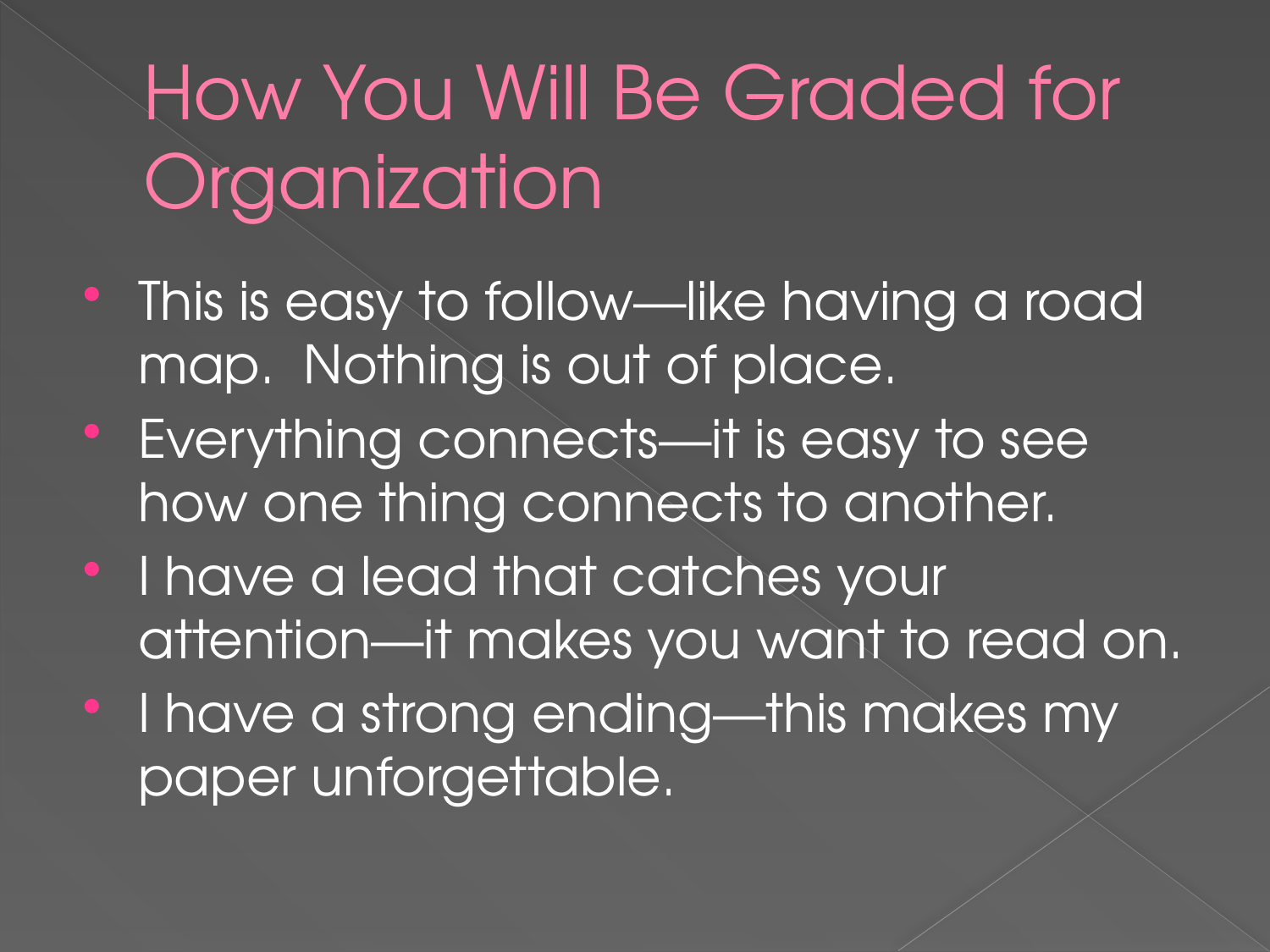

# How You Will Be Graded for Organization
This is easy to follow—like having a road map.  Nothing is out of place.
Everything connects—it is easy to see how one thing connects to another.
I have a lead that catches your attention—it makes you want to read on.
I have a strong ending—this makes my paper unforgettable.